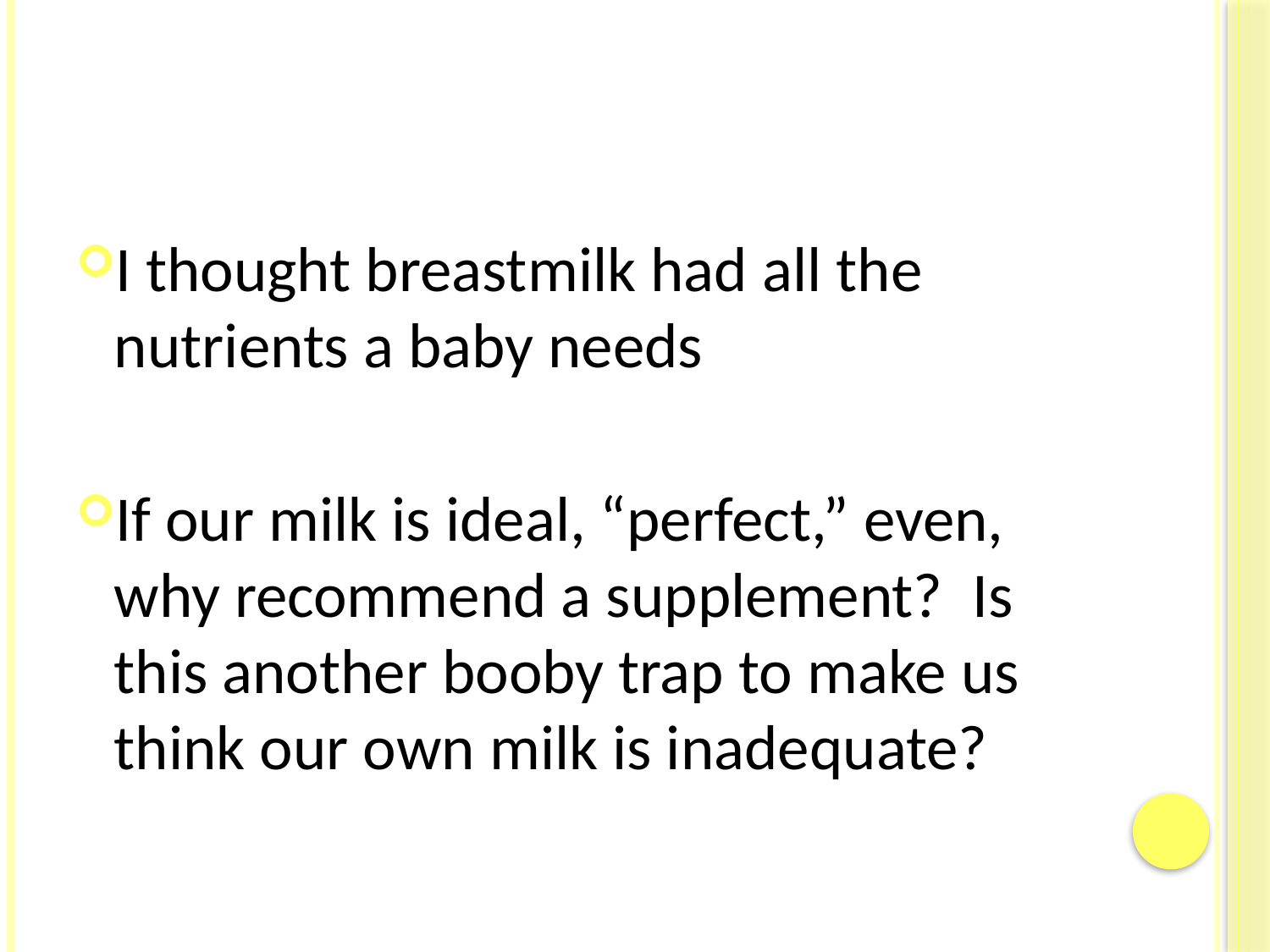

#
I thought breastmilk had all the nutrients a baby needs

If our milk is ideal, “perfect,” even, why recommend a supplement?  Is this another booby trap to make us think our own milk is inadequate?